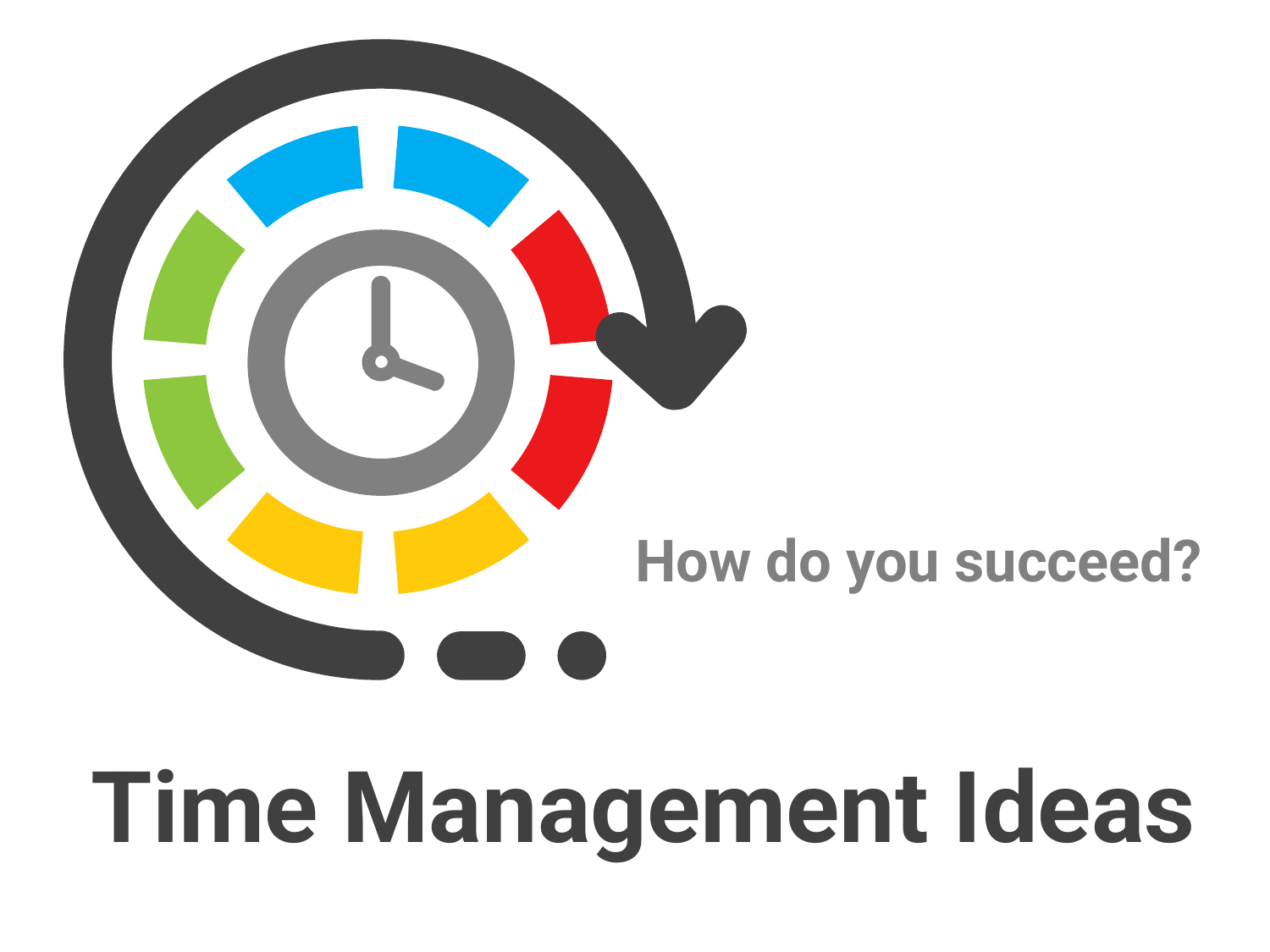

How do you succeed?
Time Management Ideas